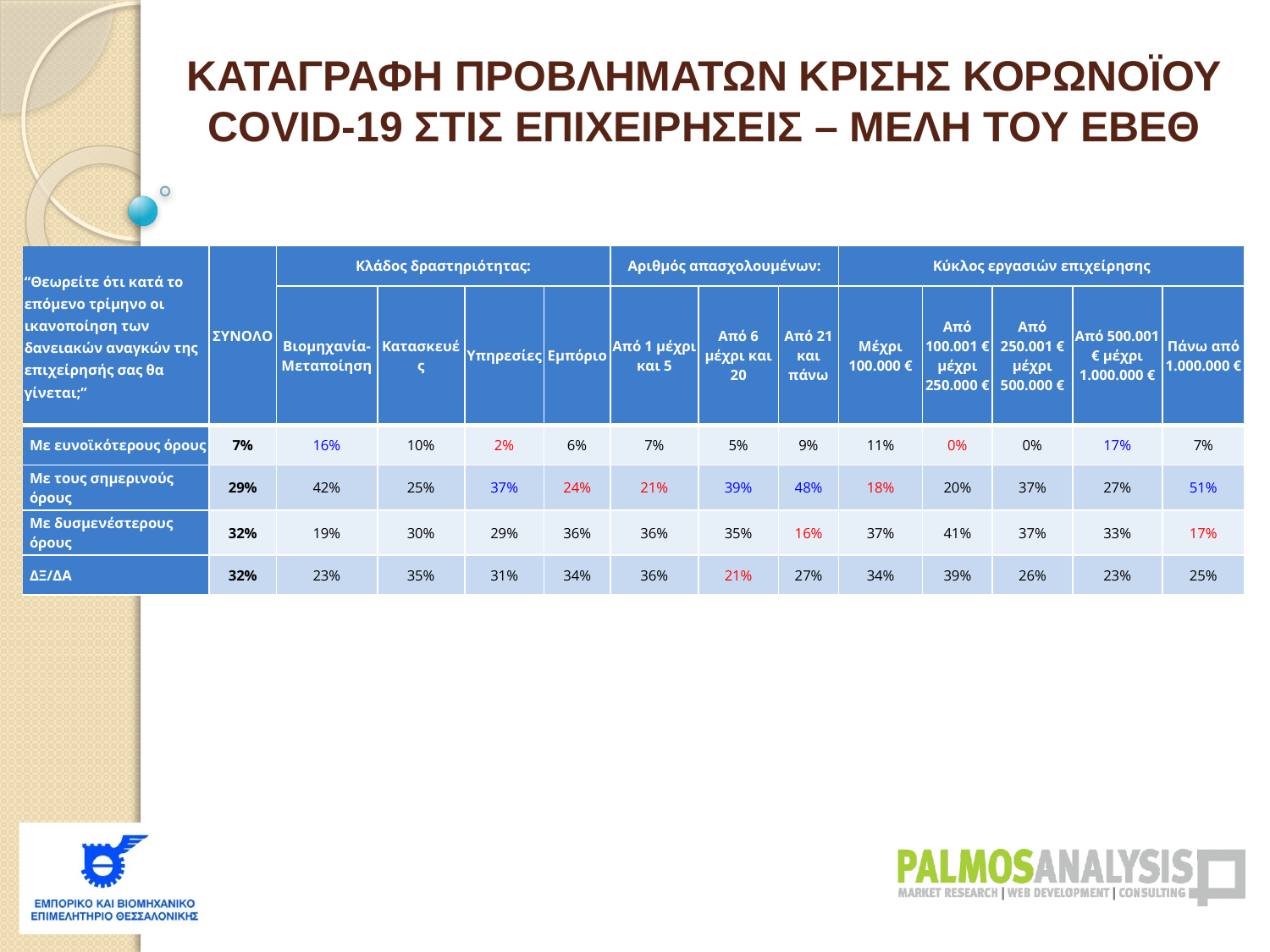

ΚΑΤΑΓΡΑΦΗ ΠΡΟΒΛΗΜΑΤΩΝ ΚΡΙΣΗΣ ΚΟΡΩΝΟΪΟΥ COVID-19 ΣΤΙΣ ΕΠΙΧΕΙΡΗΣΕΙΣ – ΜΕΛΗ ΤΟΥ ΕΒΕΘ
| “Θεωρείτε ότι κατά το επόμενο τρίμηνο οι ικανοποίηση των δανειακών αναγκών της επιχείρησής σας θα γίνεται;” | ΣΥΝΟΛΟ | Κλάδος δραστηριότητας: |  |  |  | Αριθμός απασχολουμένων: |  |  | Κύκλος εργασιών επιχείρησης |  |  |  |  |
| --- | --- | --- | --- | --- | --- | --- | --- | --- | --- | --- | --- | --- | --- |
|  |  | Βιομηχανία-Μεταποίηση | Κατασκευές | Υπηρεσίες | Εμπόριο | Από 1 μέχρι και 5 | Από 6 μέχρι και 20 | Από 21 και πάνω | Μέχρι 100.000 € | Από 100.001 € μέχρι 250.000 € | Από 250.001 € μέχρι 500.000 € | Από 500.001 € μέχρι 1.000.000 € | Πάνω από 1.000.000 € |
| Με ευνοϊκότερους όρους | 7% | 16% | 10% | 2% | 6% | 7% | 5% | 9% | 11% | 0% | 0% | 17% | 7% |
| Με τους σημερινούς όρους | 29% | 42% | 25% | 37% | 24% | 21% | 39% | 48% | 18% | 20% | 37% | 27% | 51% |
| Με δυσμενέστερους όρους | 32% | 19% | 30% | 29% | 36% | 36% | 35% | 16% | 37% | 41% | 37% | 33% | 17% |
| ΔΞ/ΔΑ | 32% | 23% | 35% | 31% | 34% | 36% | 21% | 27% | 34% | 39% | 26% | 23% | 25% |